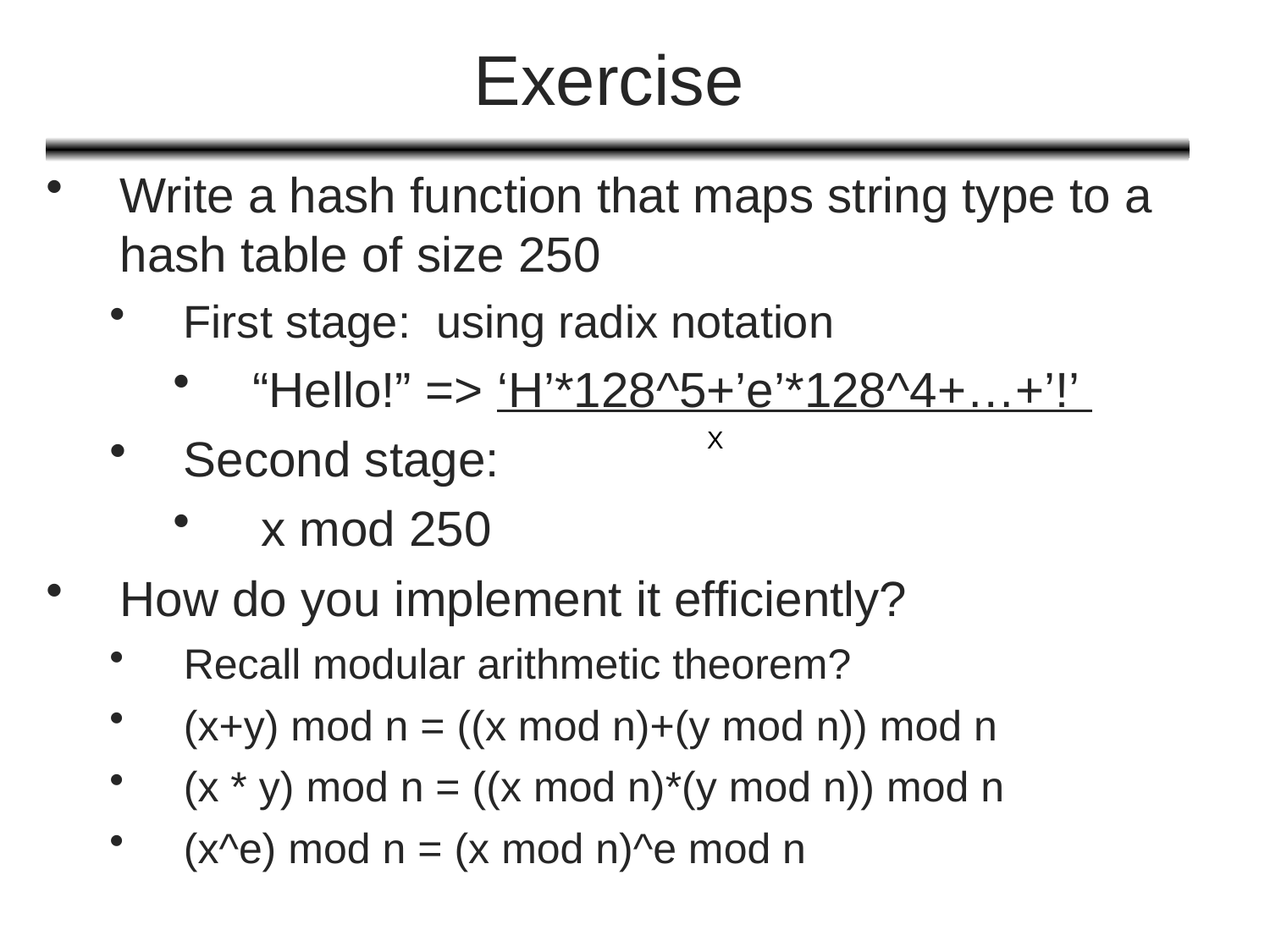

# Exercise
Write a hash function that maps string type to a hash table of size 250
First stage:  using radix notation
“Hello!” => ‘H’*128^5+’e’*128^4+…+’!’
Second stage:
 x mod 250
How do you implement it efficiently?
Recall modular arithmetic theorem?
(x+y) mod n = ((x mod n)+(y mod n)) mod n
(x * y) mod n = ((x mod n)*(y mod n)) mod n
(x^e) mod n = (x mod n)^e mod n
X
14